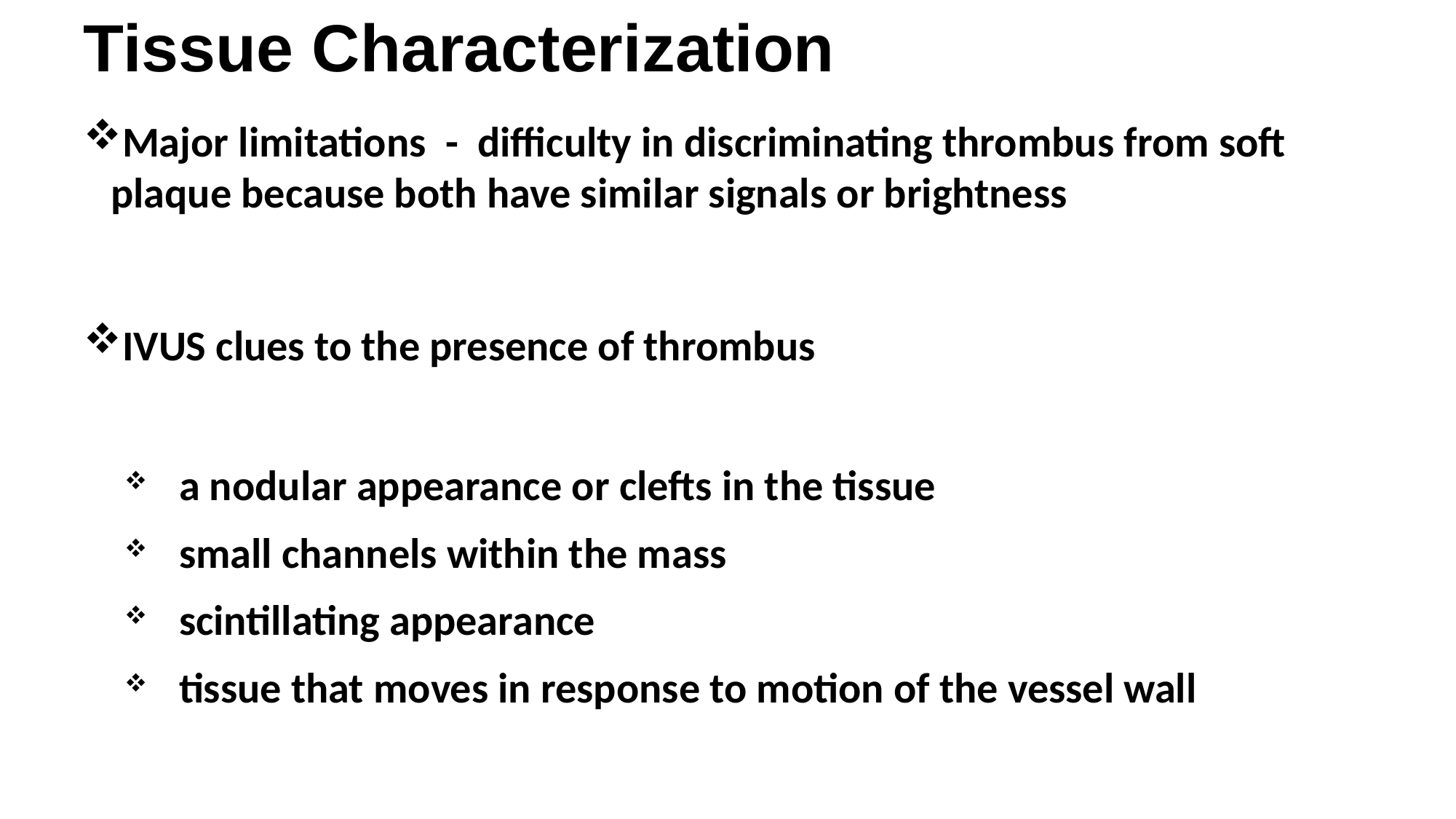

# Tissue Characterization
Major limitations  -  difficulty in discriminating thrombus from soft plaque because both have similar signals or brightness

IVUS clues to the presence of thrombus

a nodular appearance or clefts in the tissue
small channels within the mass
scintillating appearance
tissue that moves in response to motion of the vessel wall